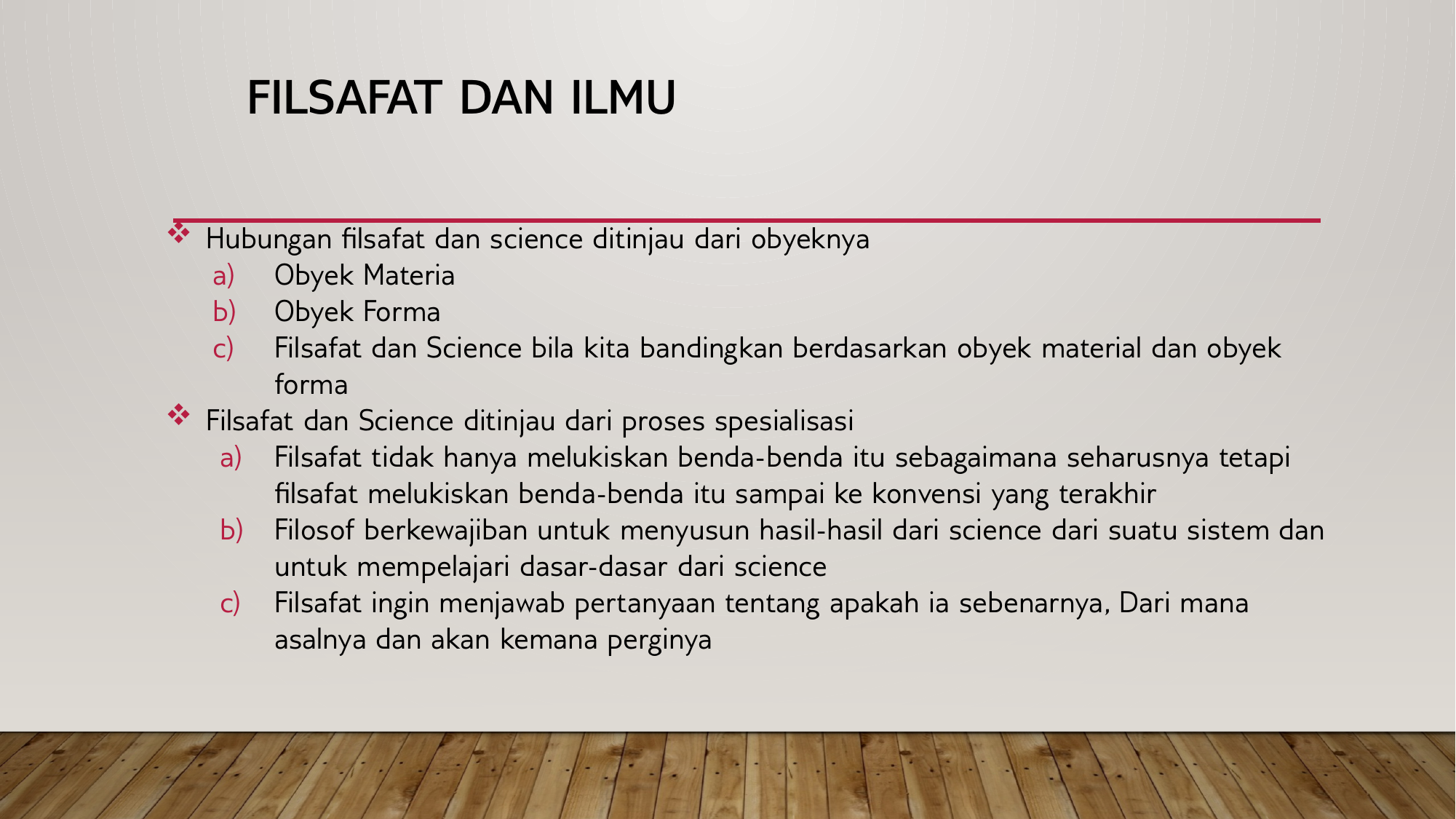

# Filsafat dan Ilmu
Hubungan filsafat dan science ditinjau dari obyeknya
Obyek Materia
Obyek Forma
Filsafat dan Science bila kita bandingkan berdasarkan obyek material dan obyek forma
Filsafat dan Science ditinjau dari proses spesialisasi
Filsafat tidak hanya melukiskan benda-benda itu sebagaimana seharusnya tetapi filsafat melukiskan benda-benda itu sampai ke konvensi yang terakhir
Filosof berkewajiban untuk menyusun hasil-hasil dari science dari suatu sistem dan untuk mempelajari dasar-dasar dari science
Filsafat ingin menjawab pertanyaan tentang apakah ia sebenarnya, Dari mana asalnya dan akan kemana perginya